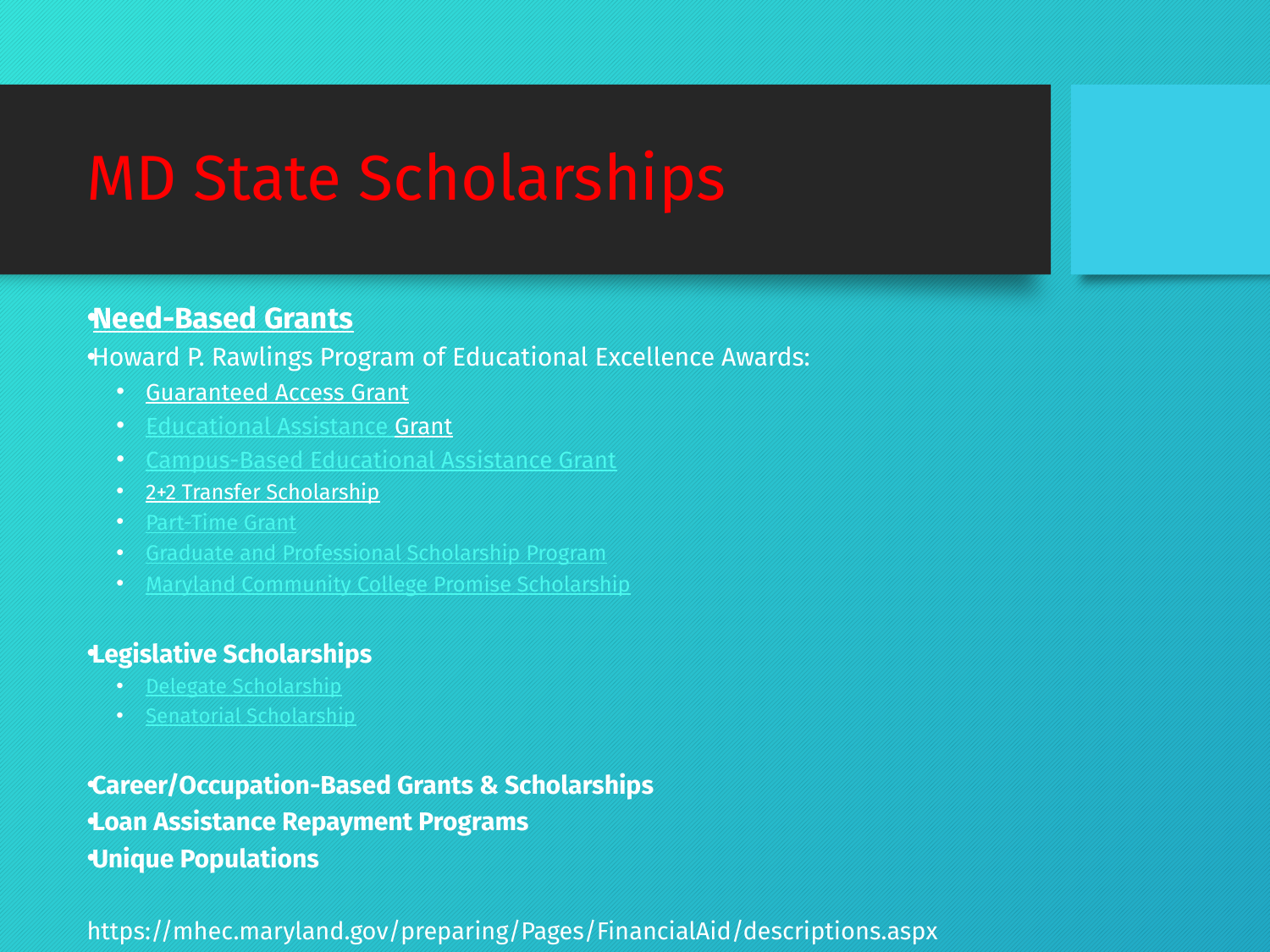

# MD State Scholarships
Need-Based Grants
Howard P. Rawlings Program of Educational Excellence Awards:
Guaranteed Access Grant​​
Educational Assistance Grant
Campus-Based Educational Assistance Grant​
2+2 Transfer Scholarship​
Part-Time Grant
Graduate and Professional Scholarship Program
​​Maryland Community College Promise Scholarship​
 ​
Legislative Scholarships
Delegate Scholarship
Senatorial Scholarship​

​Career/Occupation-Based Grants & Scholarships
Loan Assistance Repayment Programs
Unique Populations

​https://mhec.maryland.gov/preparing/Pages/FinancialAid/descriptions.aspx